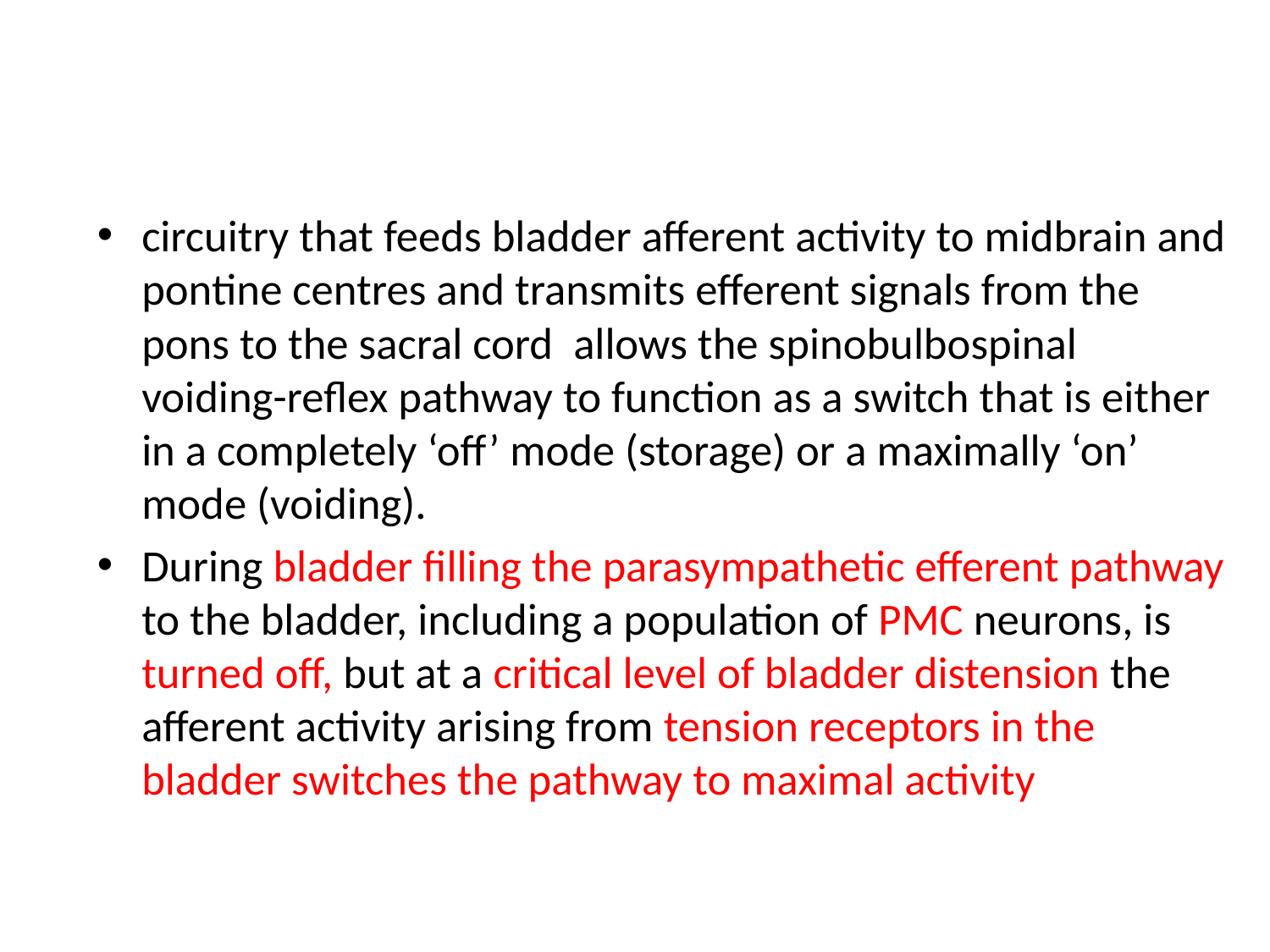

#
circuitry that feeds bladder afferent activity to midbrain and pontine centres and transmits efferent signals from the pons to the sacral cord  allows the spinobulbospinal voiding-reflex pathway to function as a switch that is either in a completely ‘off’ mode (storage) or a maximally ‘on’ mode (voiding).
During bladder filling the parasympathetic efferent pathway to the bladder, including a population of PMC neurons, is turned off, but at a critical level of bladder distension the afferent activity arising from tension receptors in the bladder switches the pathway to maximal activity